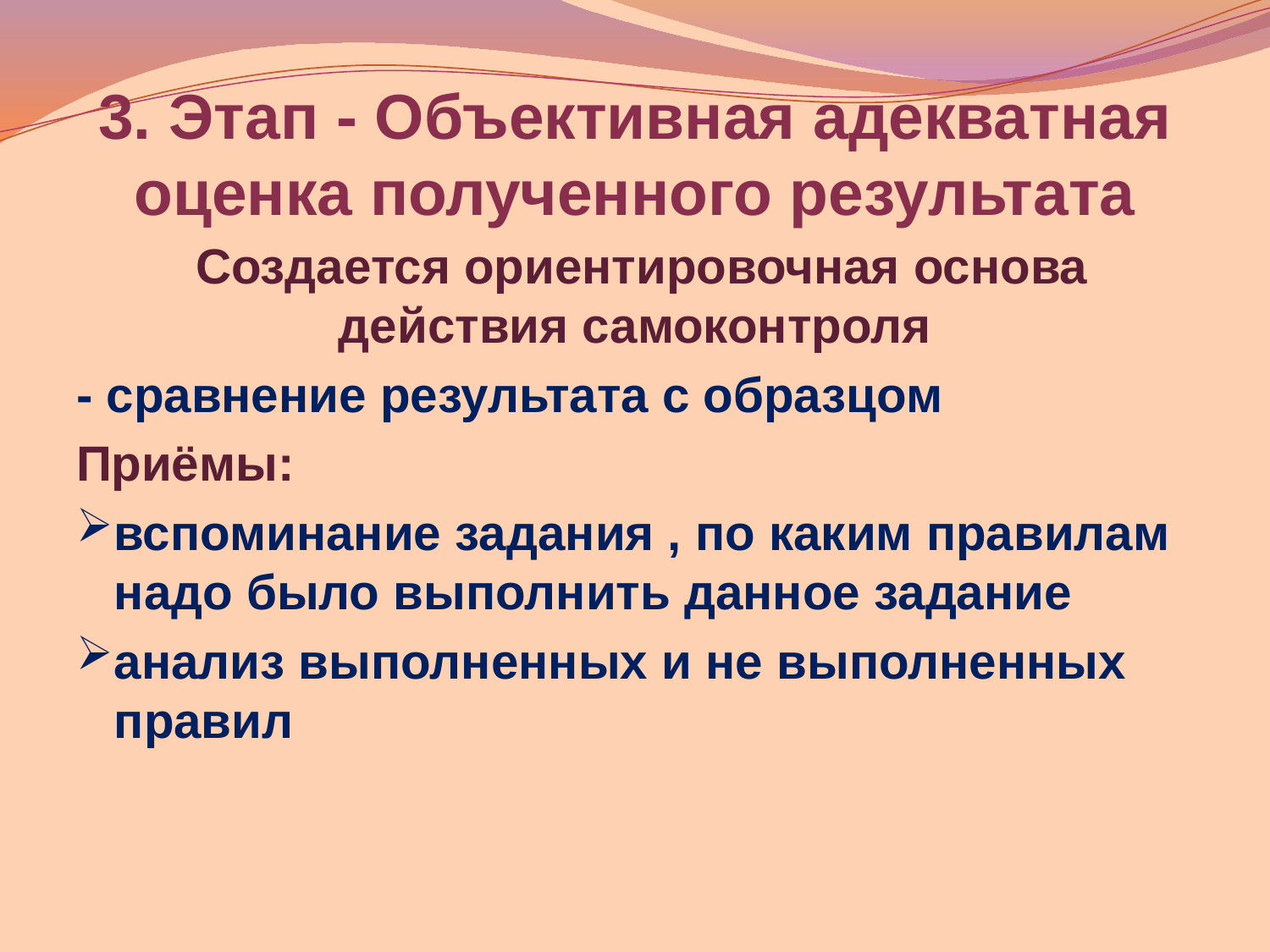

# 3. Этап - Объективная адекватная оценка полученного результата
 Создается ориентировочная основа действия самоконтроля
- сравнение результата с образцом
Приёмы:
вспоминание задания , по каким правилам надо было выполнить данное задание
анализ выполненных и не выполненных правил